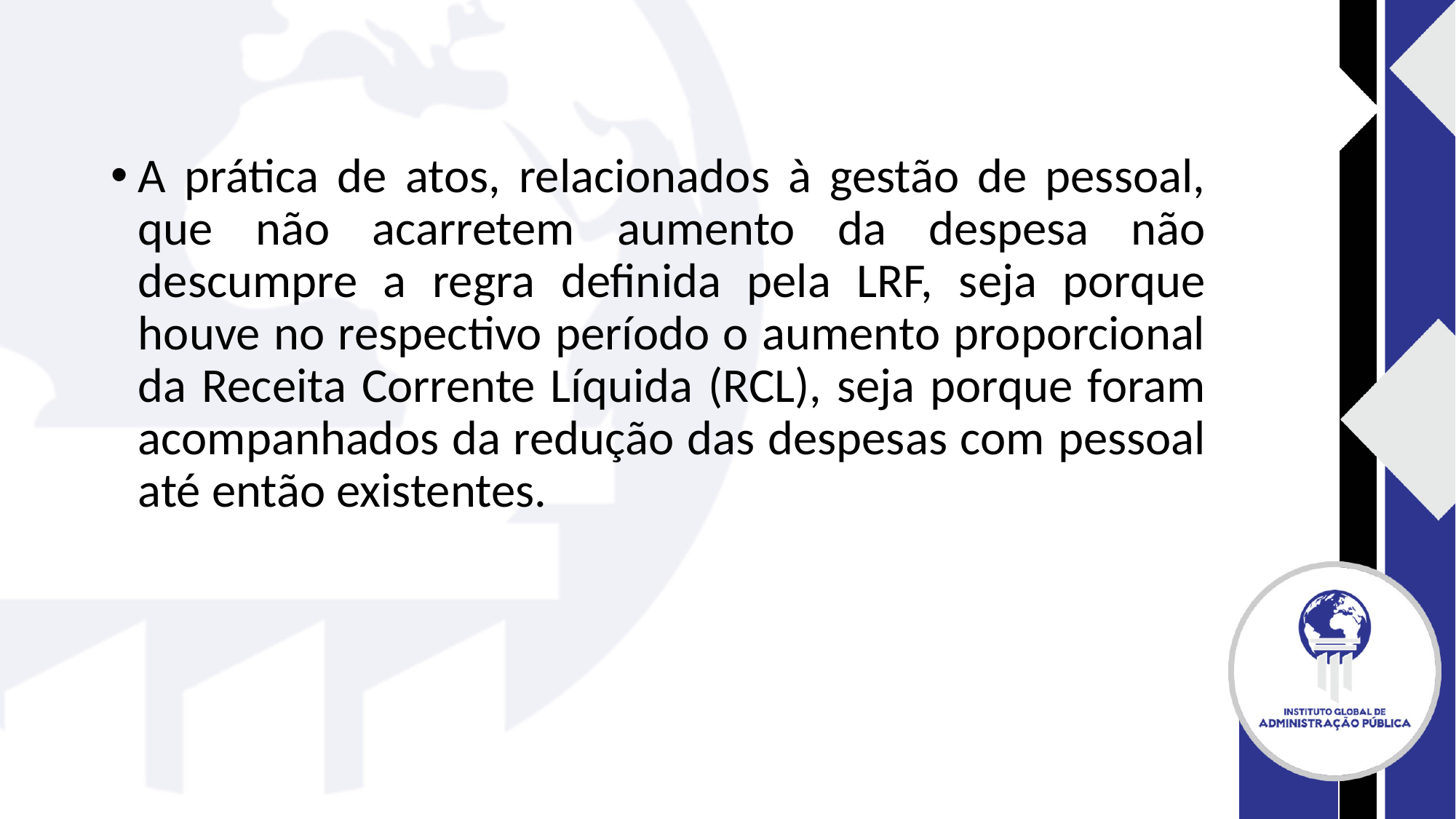

#
A prática de atos, relacionados à gestão de pessoal, que não acarretem aumento da despesa não descumpre a regra definida pela LRF, seja porque houve no respectivo período o aumento proporcional da Receita Corrente Líquida (RCL), seja porque foram acompanhados da redução das despesas com pessoal até então existentes.